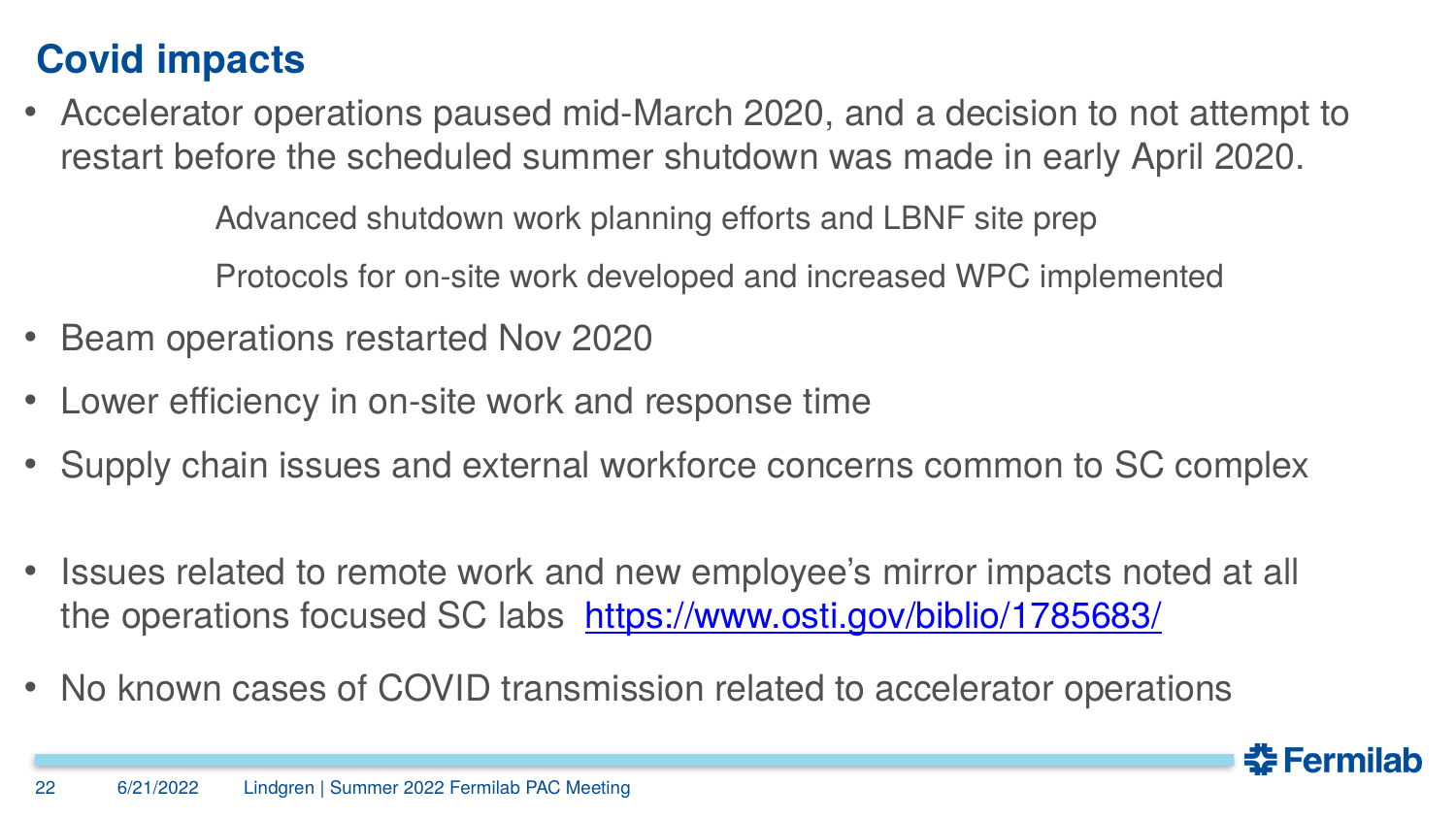

# Covid impacts
Accelerator operations paused mid-March 2020, and a decision to not attempt to restart before the scheduled summer shutdown was made in early April 2020.
	Advanced shutdown work planning efforts and LBNF site prep
	Protocols for on-site work developed and increased WPC implemented
Beam operations restarted Nov 2020
Lower efficiency in on-site work and response time
Supply chain issues and external workforce concerns common to SC complex
Issues related to remote work and new employee’s mirror impacts noted at all the operations focused SC labs  https://www.osti.gov/biblio/1785683/
No known cases of COVID transmission related to accelerator operations
22
6/21/2022
Lindgren | Summer 2022 Fermilab PAC Meeting